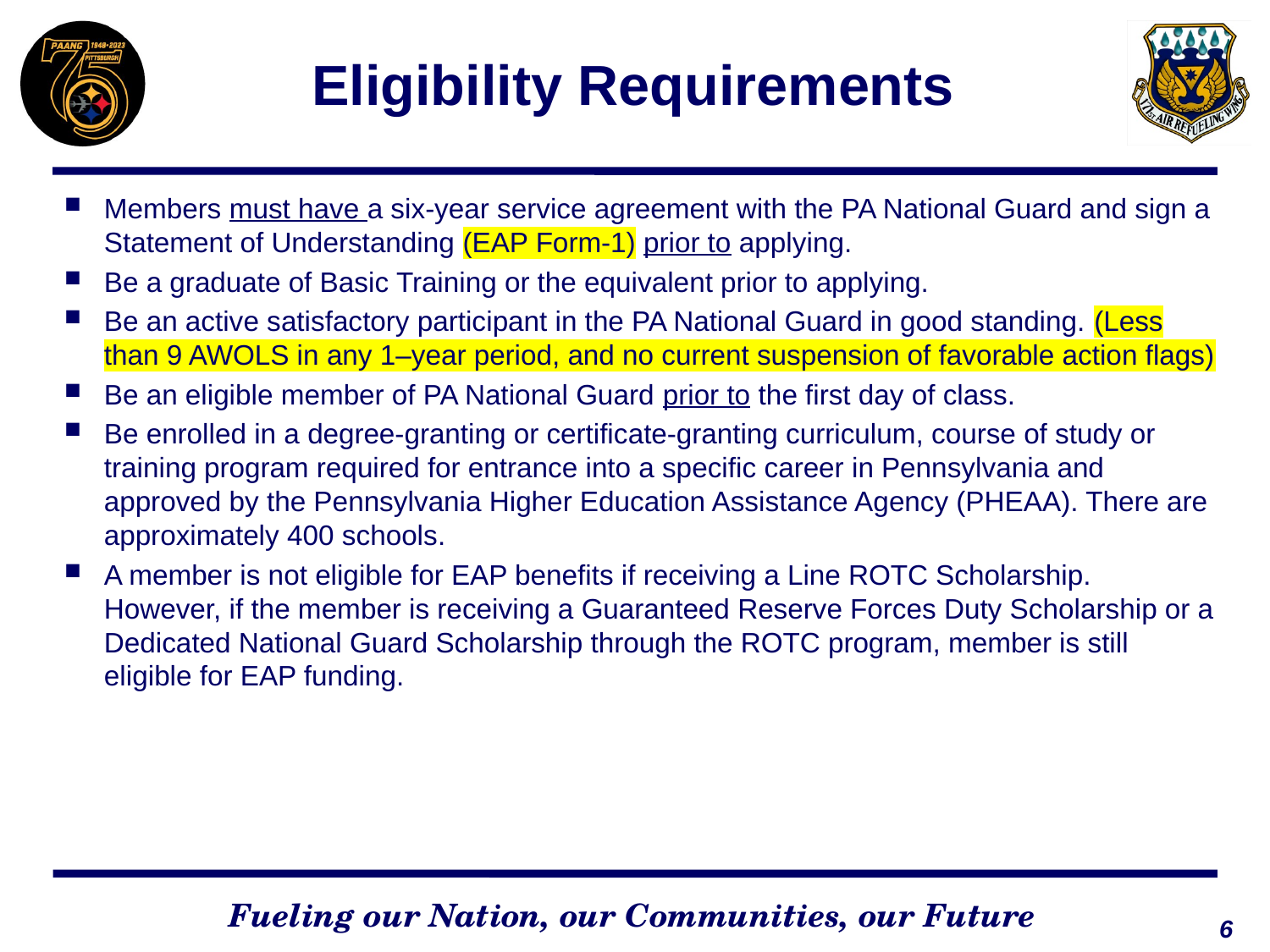

# Eligibility Requirements
Members must have a six-year service agreement with the PA National Guard and sign a Statement of Understanding (EAP Form-1) prior to applying.
Be a graduate of Basic Training or the equivalent prior to applying.
Be an active satisfactory participant in the PA National Guard in good standing. (Less than 9 AWOLS in any 1–year period, and no current suspension of favorable action flags)
Be an eligible member of PA National Guard prior to the first day of class.
Be enrolled in a degree-granting or certificate-granting curriculum, course of study or training program required for entrance into a specific career in Pennsylvania and approved by the Pennsylvania Higher Education Assistance Agency (PHEAA). There are approximately 400 schools.
A member is not eligible for EAP benefits if receiving a Line ROTC Scholarship. However, if the member is receiving a Guaranteed Reserve Forces Duty Scholarship or a Dedicated National Guard Scholarship through the ROTC program, member is still eligible for EAP funding.